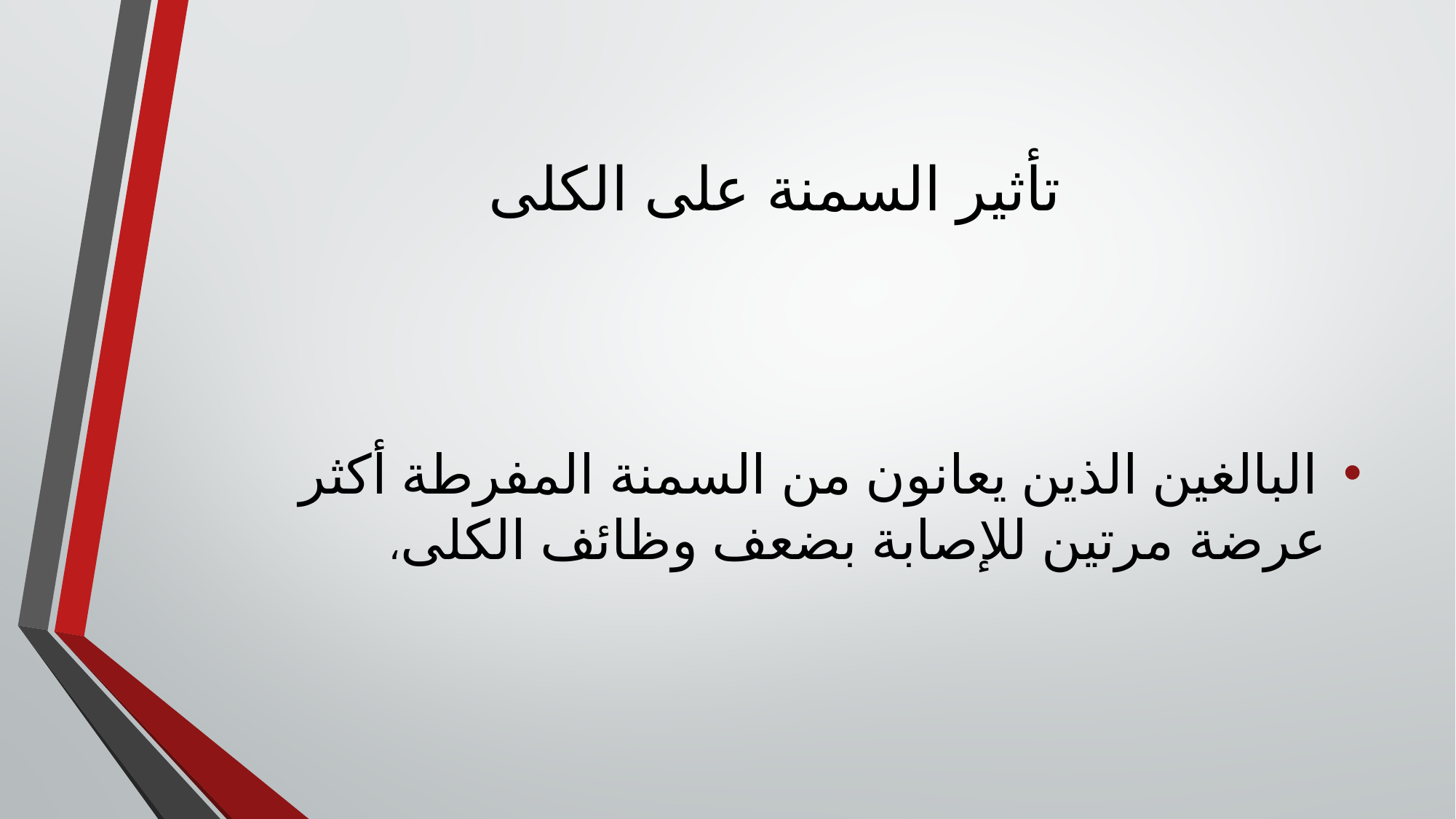

# تأثير السمنة على الكلى
 البالغين الذين يعانون من السمنة المفرطة أكثر عرضة مرتين للإصابة بضعف وظائف الكلى،